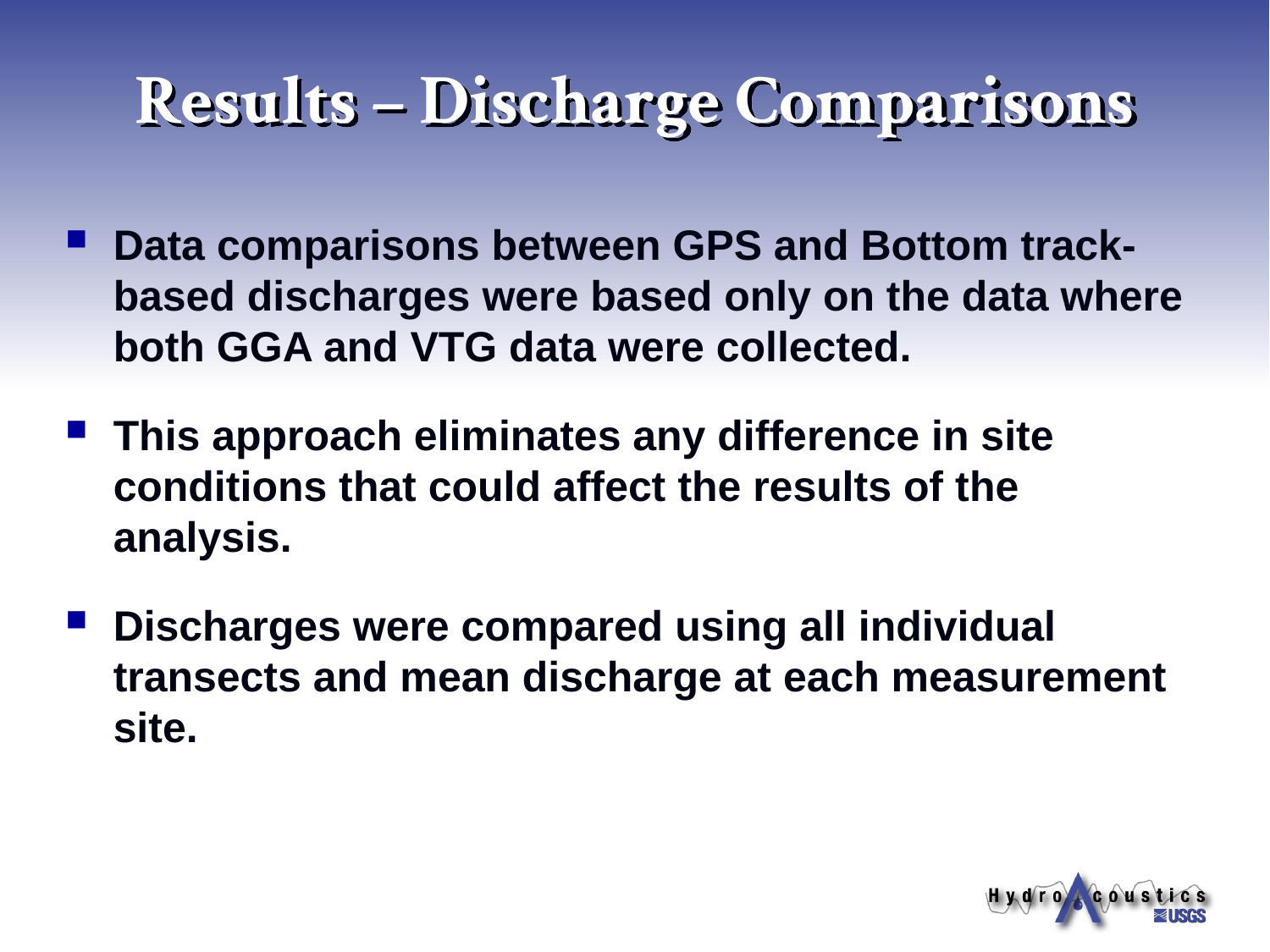

# Results – Discharge Comparisons
Data comparisons between GPS and Bottom track-based discharges were based only on the data where both GGA and VTG data were collected.

This approach eliminates any difference in site conditions that could affect the results of the analysis.

Discharges were compared using all individual transects and mean discharge at each measurement site.